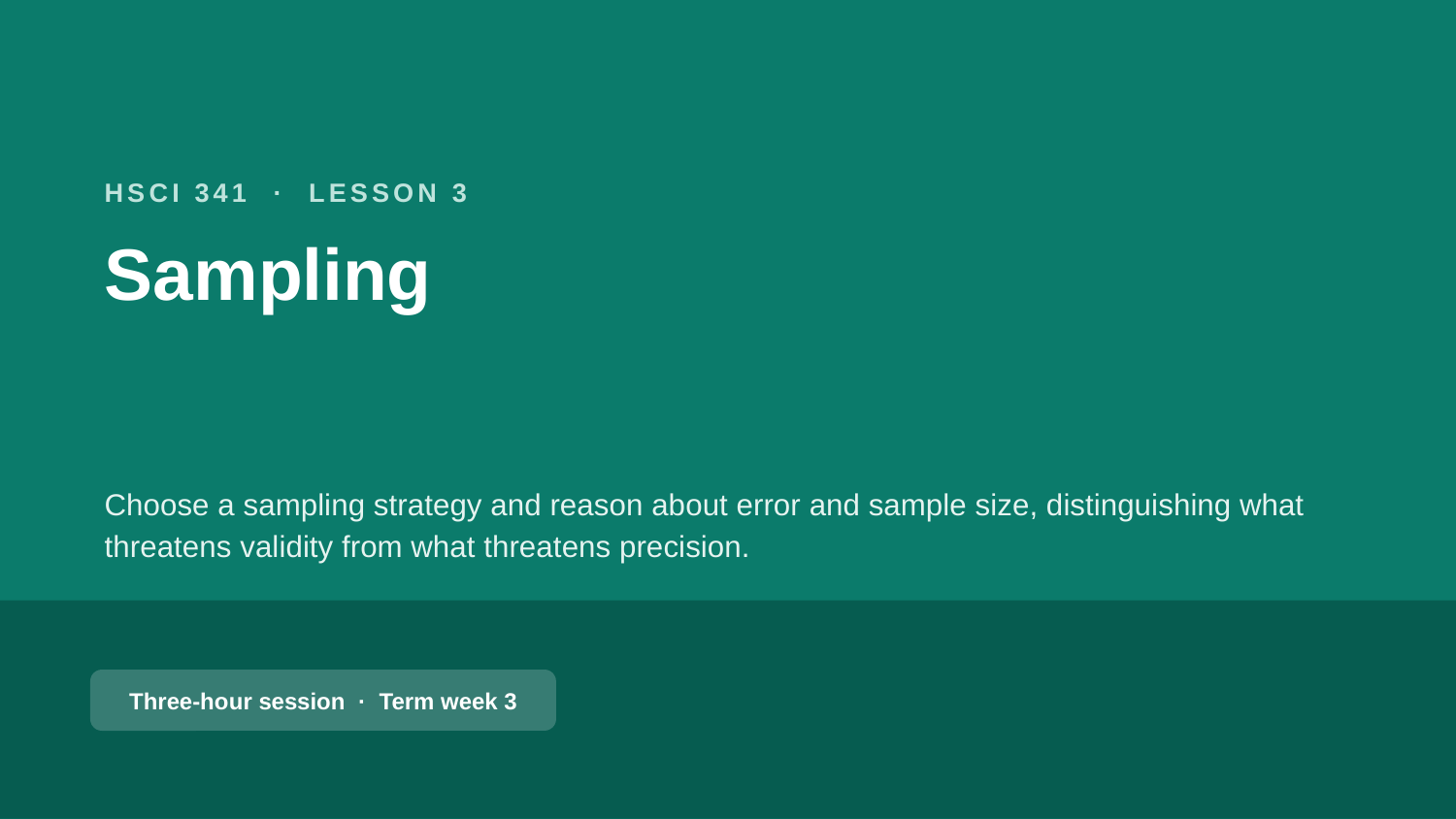

HSCI 341  ·  LESSON 3
Sampling
Choose a sampling strategy and reason about error and sample size, distinguishing what threatens validity from what threatens precision.

Three-hour session  ·  Term week 3